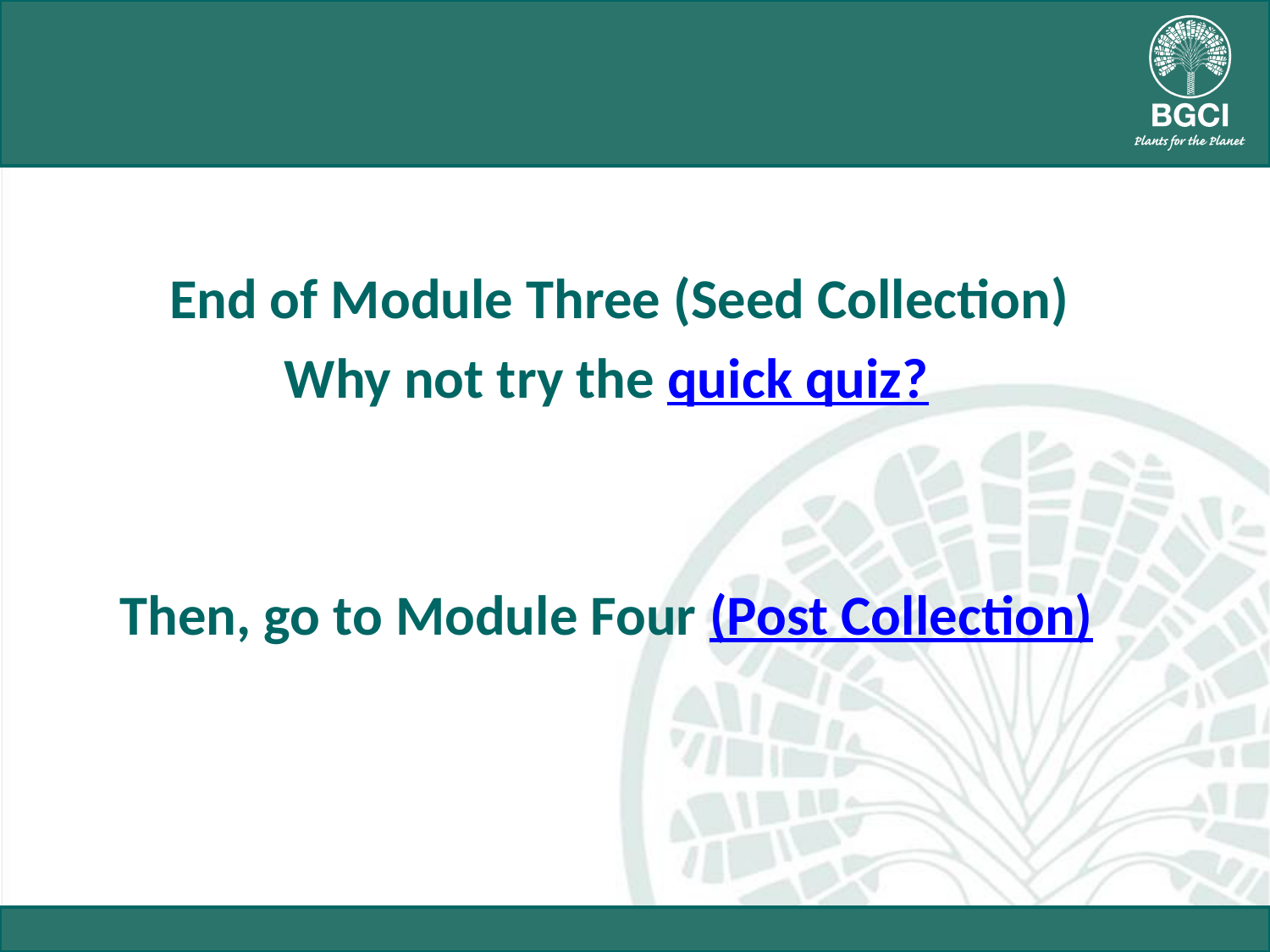

#
   End of Module Three (Seed Collection)
Why not try the quick quiz?

Then, go to Module Four (Post Collection)